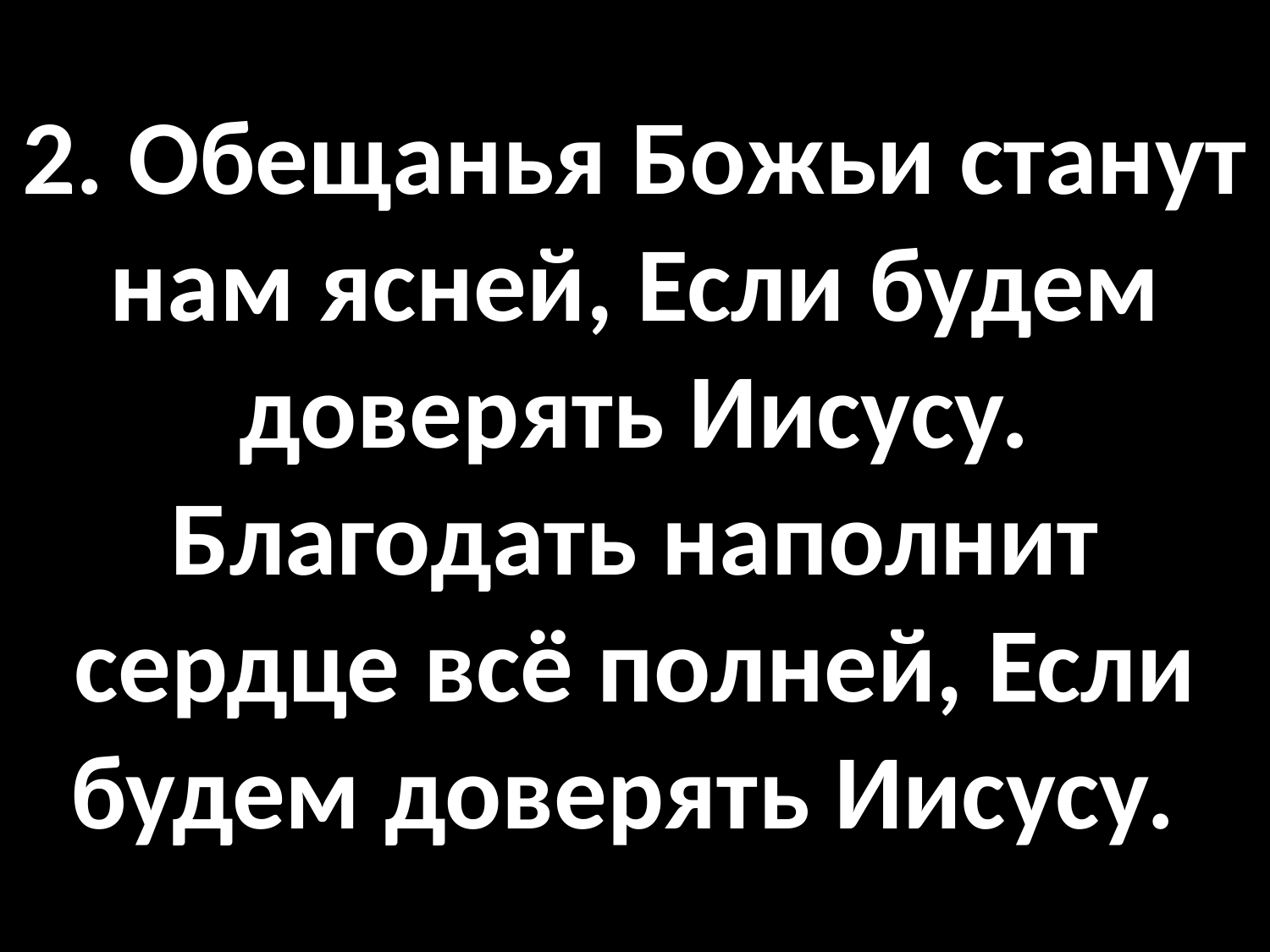

# 2. Обещанья Божьи станут нам ясней, Если будем доверять Иисусу. Благодать наполнит сердце всё полней, Если будем доверять Иисусу.